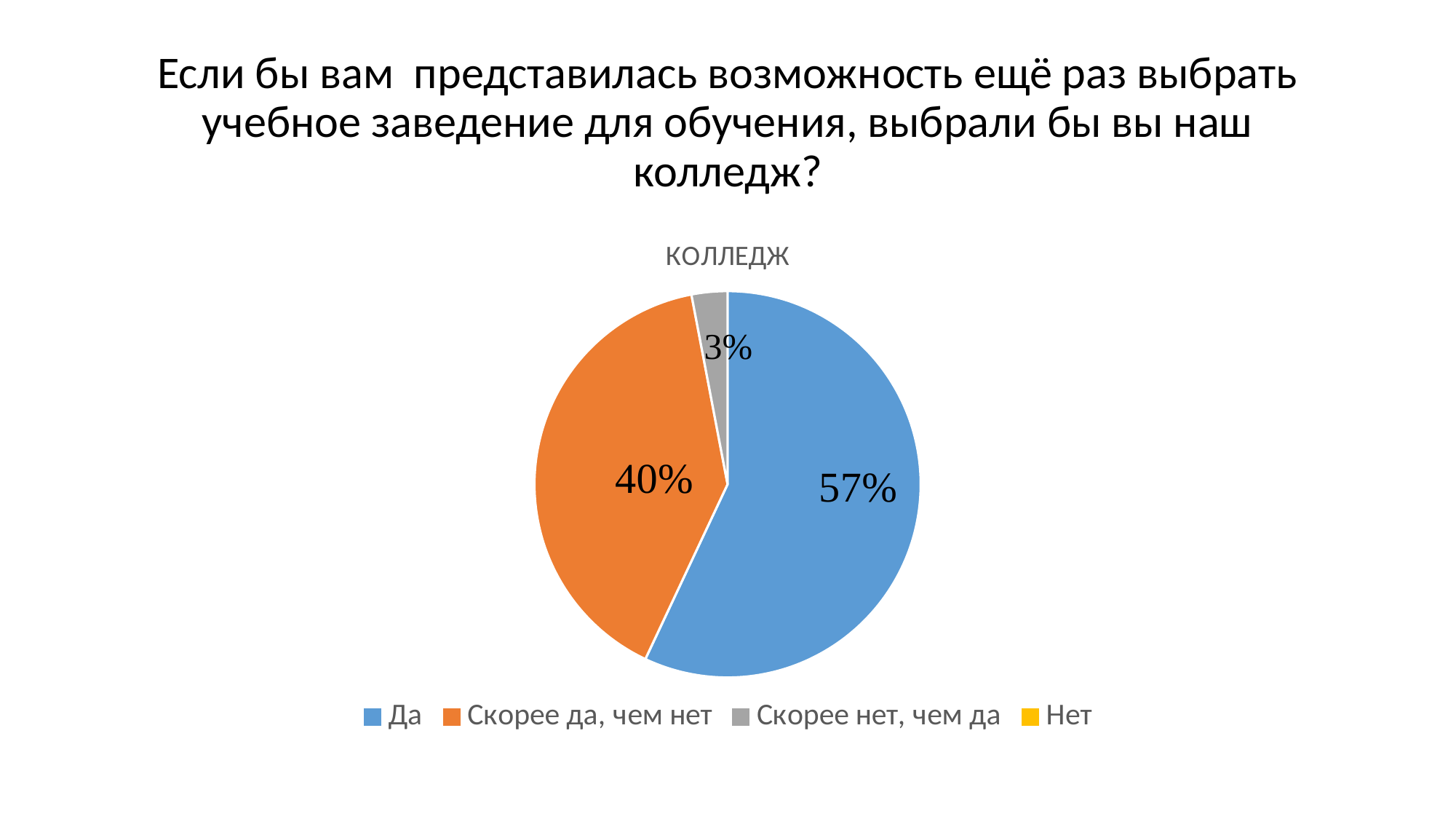

# Если бы вам  представилась возможность ещё раз выбрать учебное заведение для обучения, выбрали бы вы наш колледж?

### Chart:

| Category | КОЛЛЕДЖ |
|---|---|
| Да | 57.0 |
| Скорее да, чем нет | 40.0 |
| Скорее нет, чем да | 3.0 |
| Нет | 0.0 |